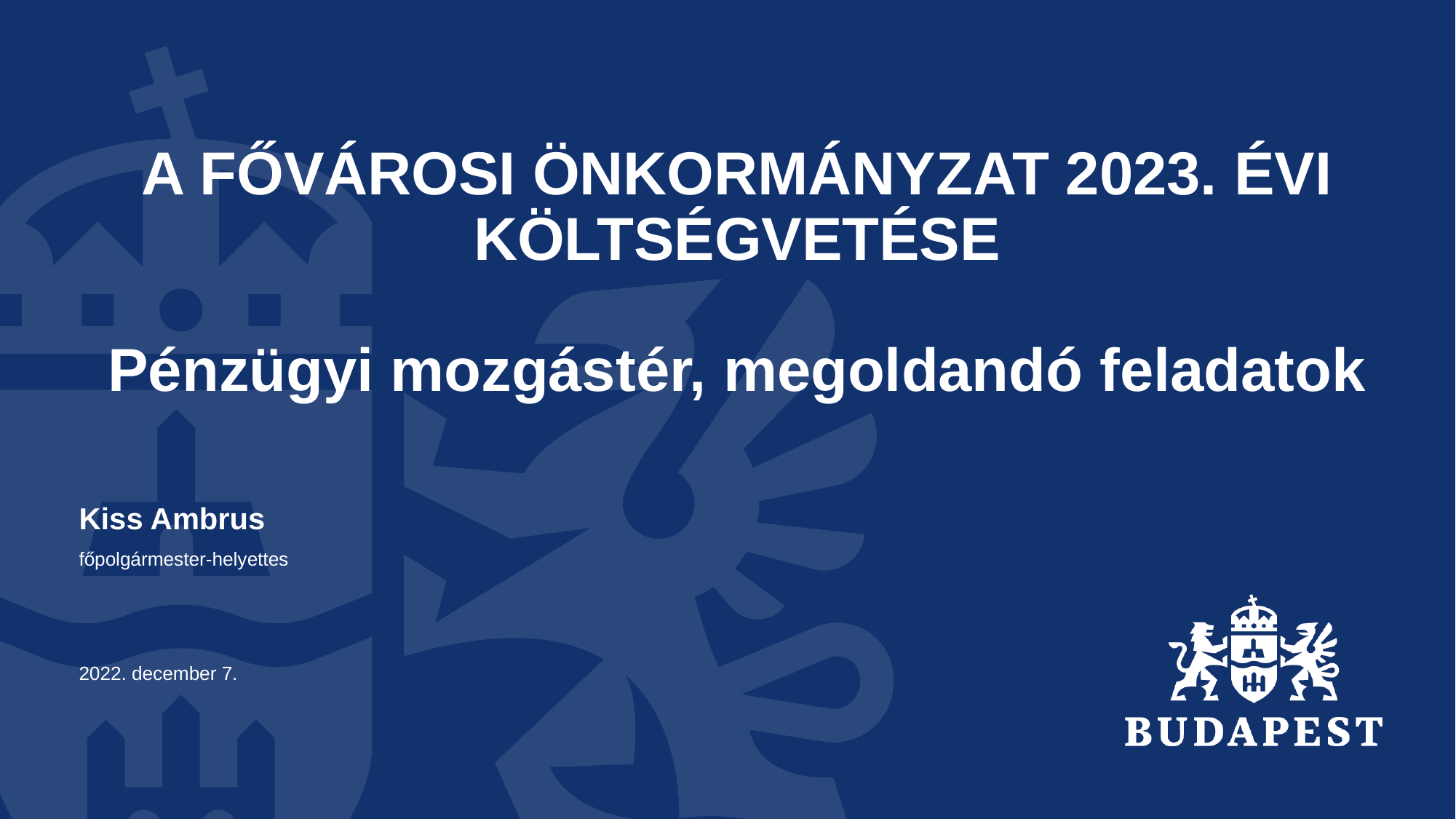

# A Fővárosi önkormányzat 2023. évi költségvetése Pénzügyi mozgástér, megoldandó feladatok
Kiss Ambrus
főpolgármester-helyettes

2022. december 7.